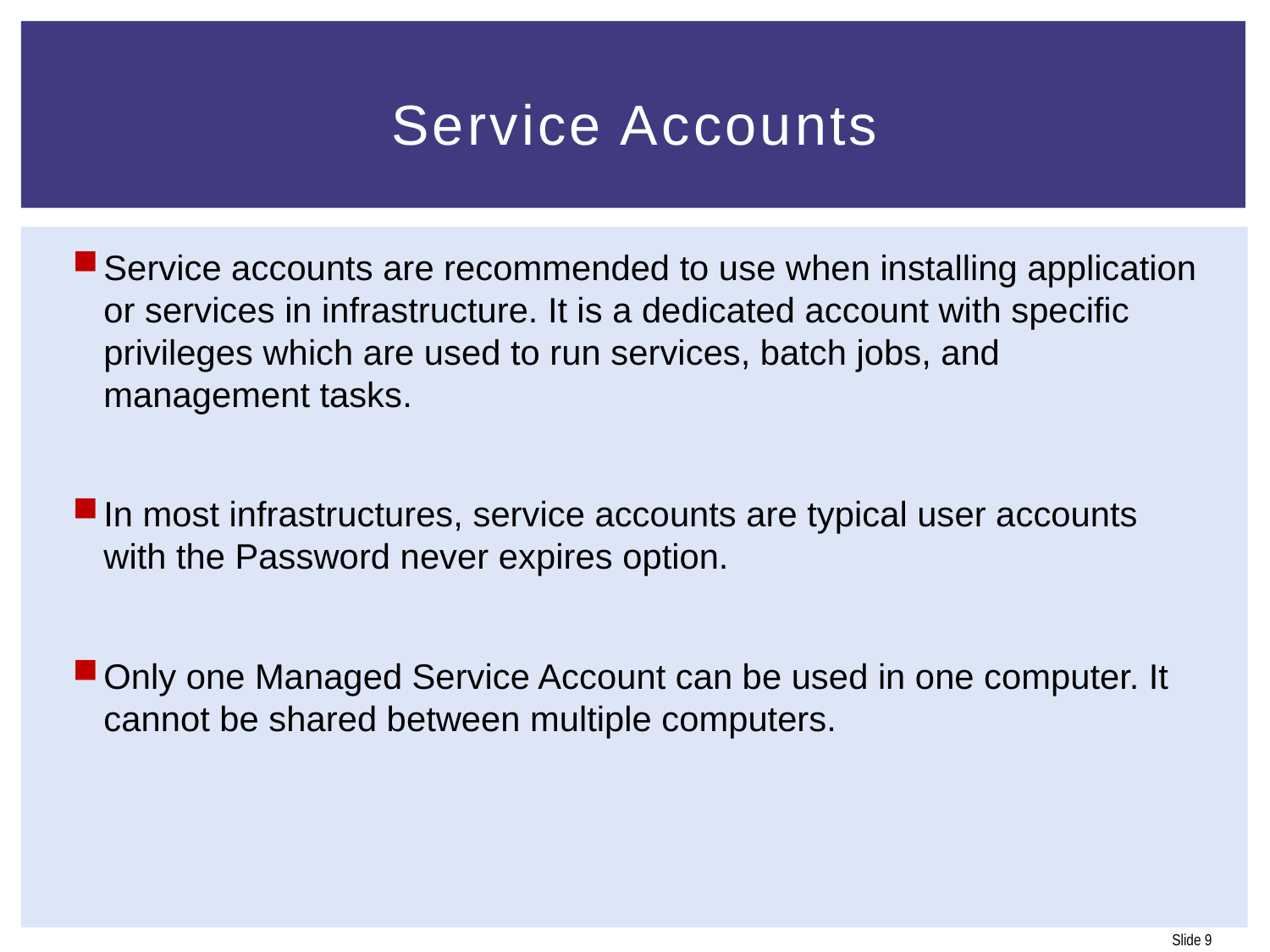

# Service Accounts
Service accounts are recommended to use when installing application or services in infrastructure. It is a dedicated account with specific privileges which are used to run services, batch jobs, and management tasks.

In most infrastructures, service accounts are typical user accounts with the Password never expires option.

Only one Managed Service Account can be used in one computer. It cannot be shared between multiple computers.